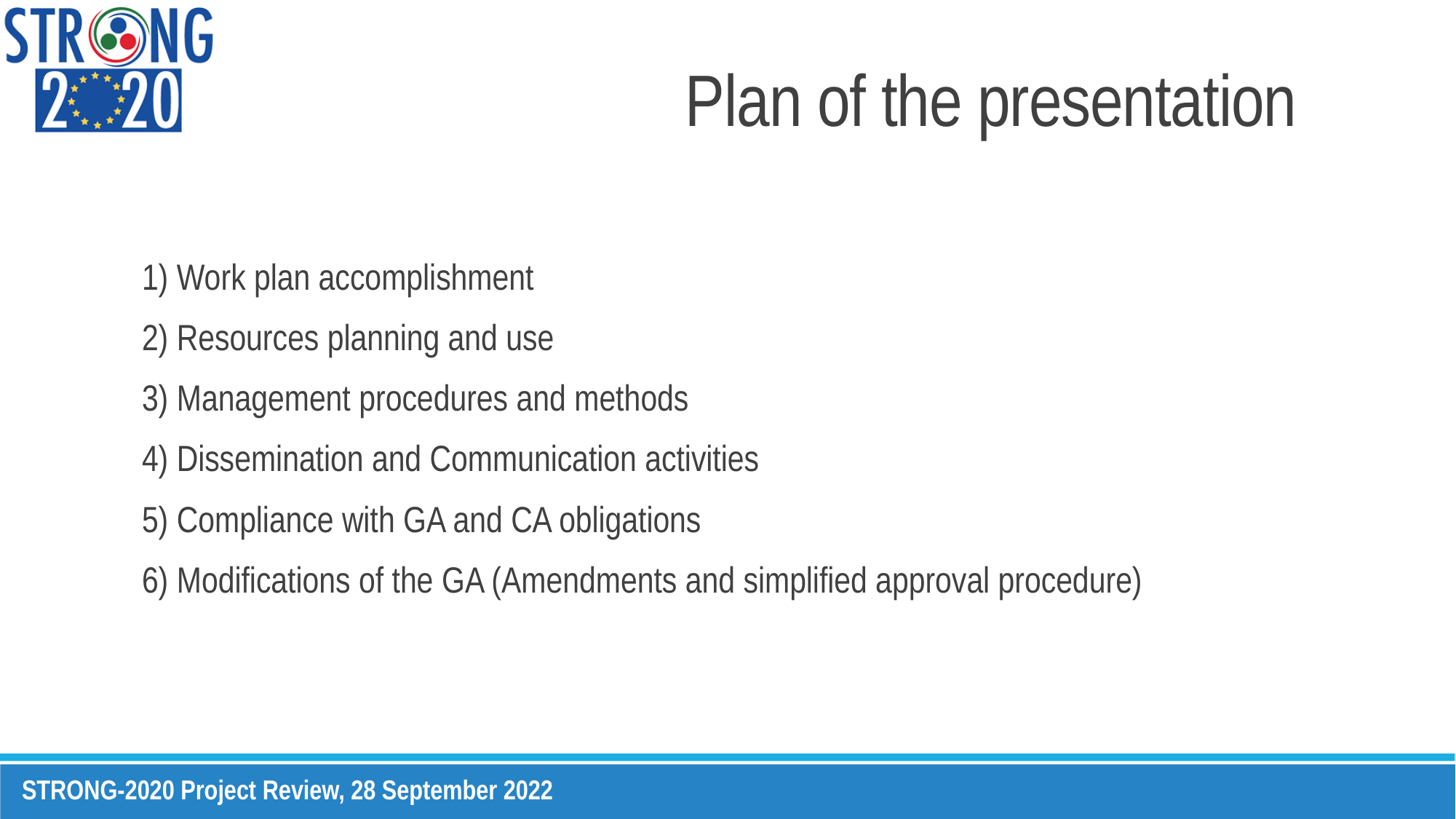

# Plan of the presentation
1) Work plan accomplishment
2) Resources planning and use
3) Management procedures and methods
4) Dissemination and Communication activities
5) Compliance with GA and CA obligations
6) Modifications of the GA (Amendments and simplified approval procedure)